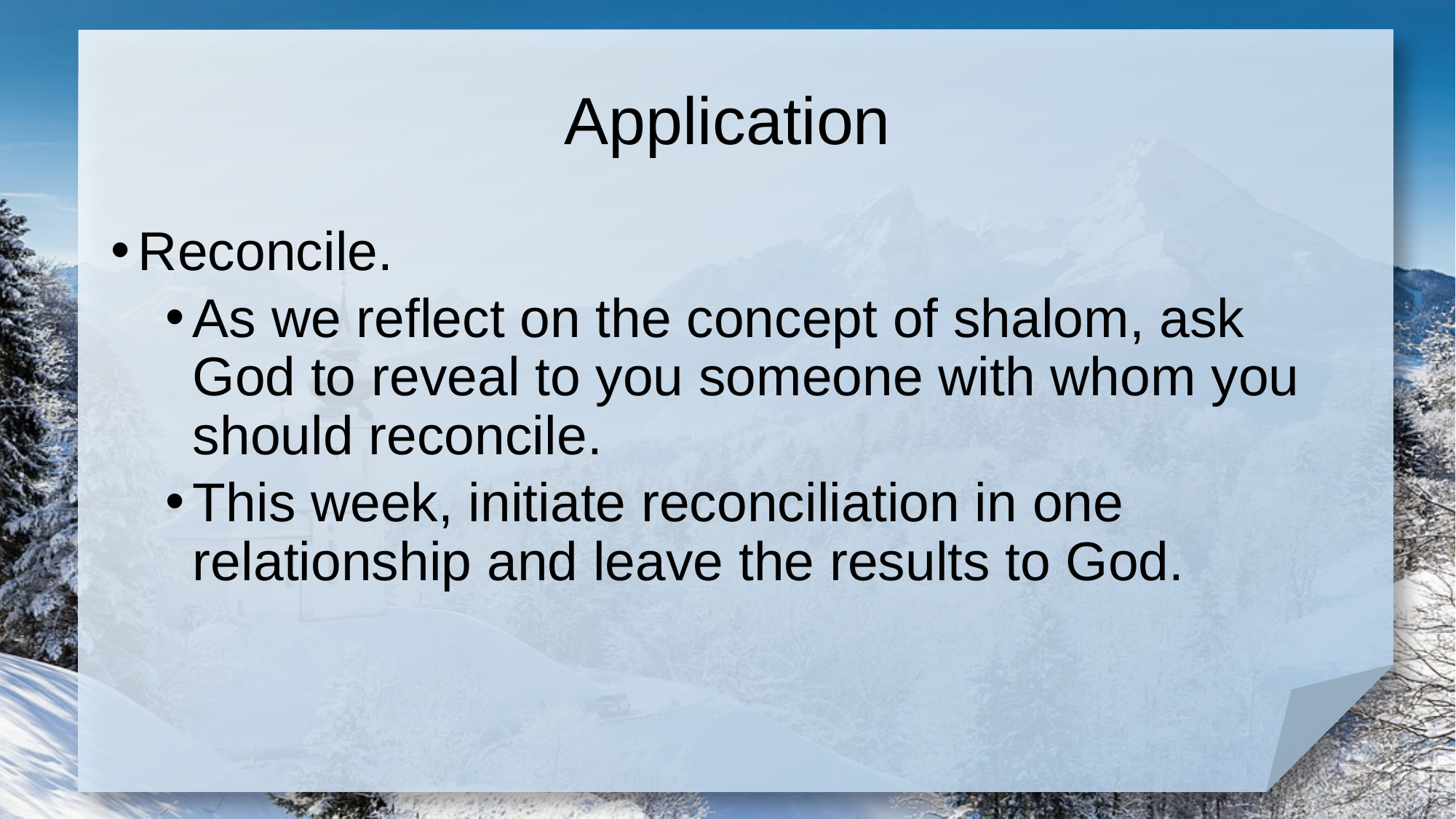

# Application
Reconcile.
As we reflect on the concept of shalom, ask God to reveal to you someone with whom you should reconcile.
This week, initiate reconciliation in one relationship and leave the results to God.